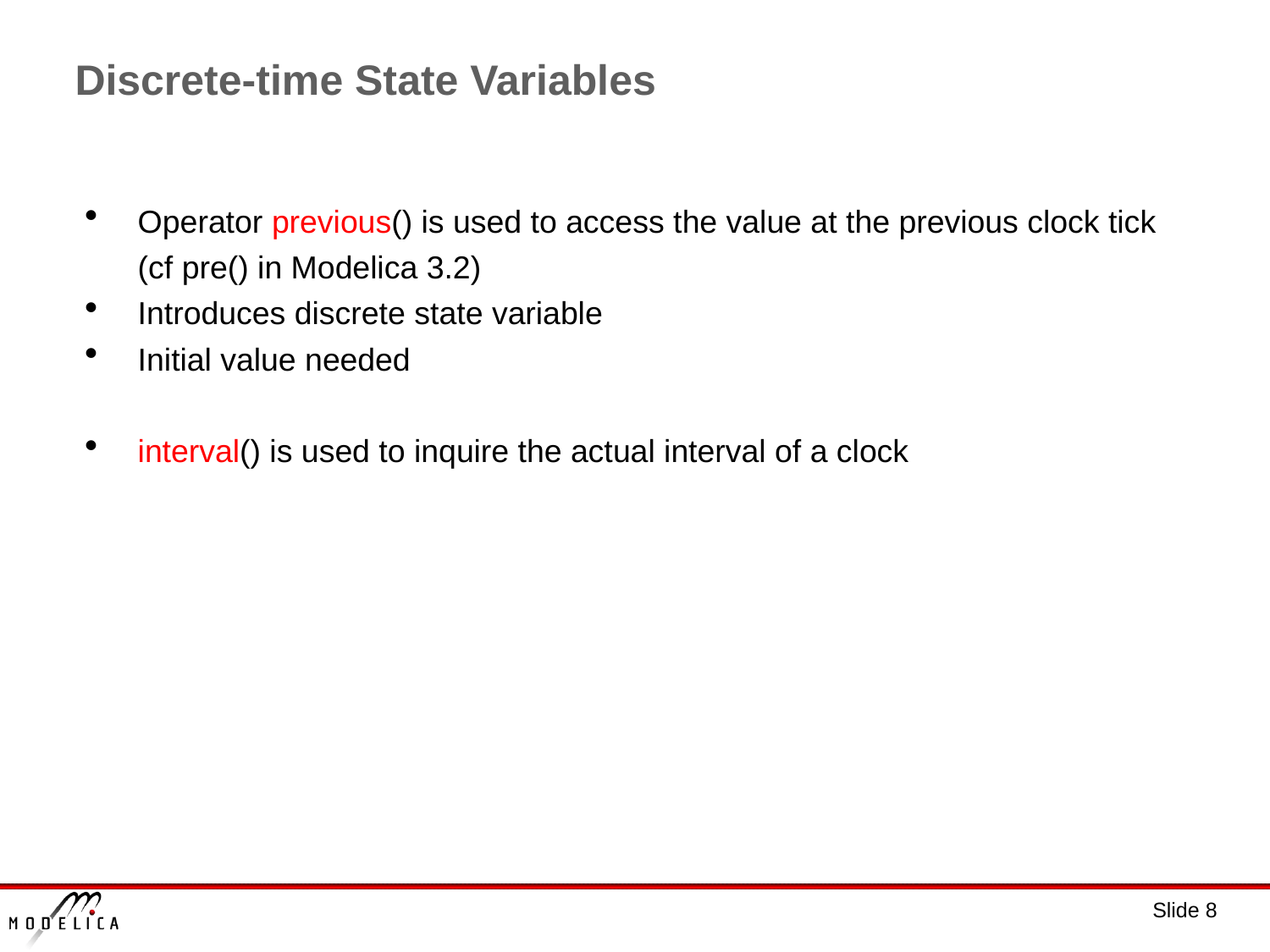

# Discrete-time State Variables
Operator previous() is used to access the value at the previous clock tick
	(cf pre() in Modelica 3.2)
Introduces discrete state variable
Initial value needed

interval() is used to inquire the actual interval of a clock